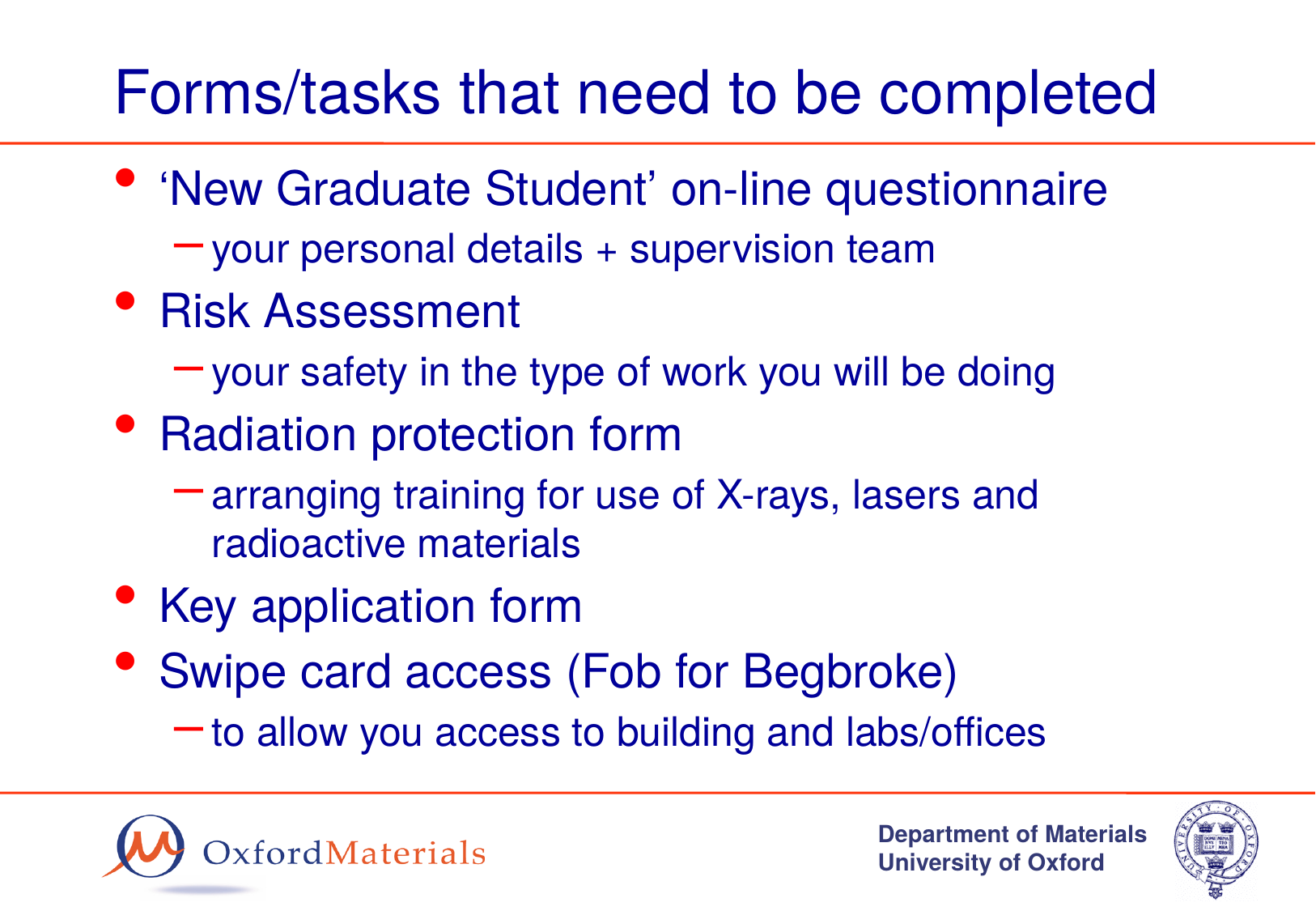

# Forms/tasks that need to be completed
‘New Graduate Student’ on-line questionnaire
your personal details + supervision team
Risk Assessment
your safety in the type of work you will be doing
Radiation protection form
arranging training for use of X-rays, lasers and radioactive materials
Key application form
Swipe card access (Fob for Begbroke)
to allow you access to building and labs/offices